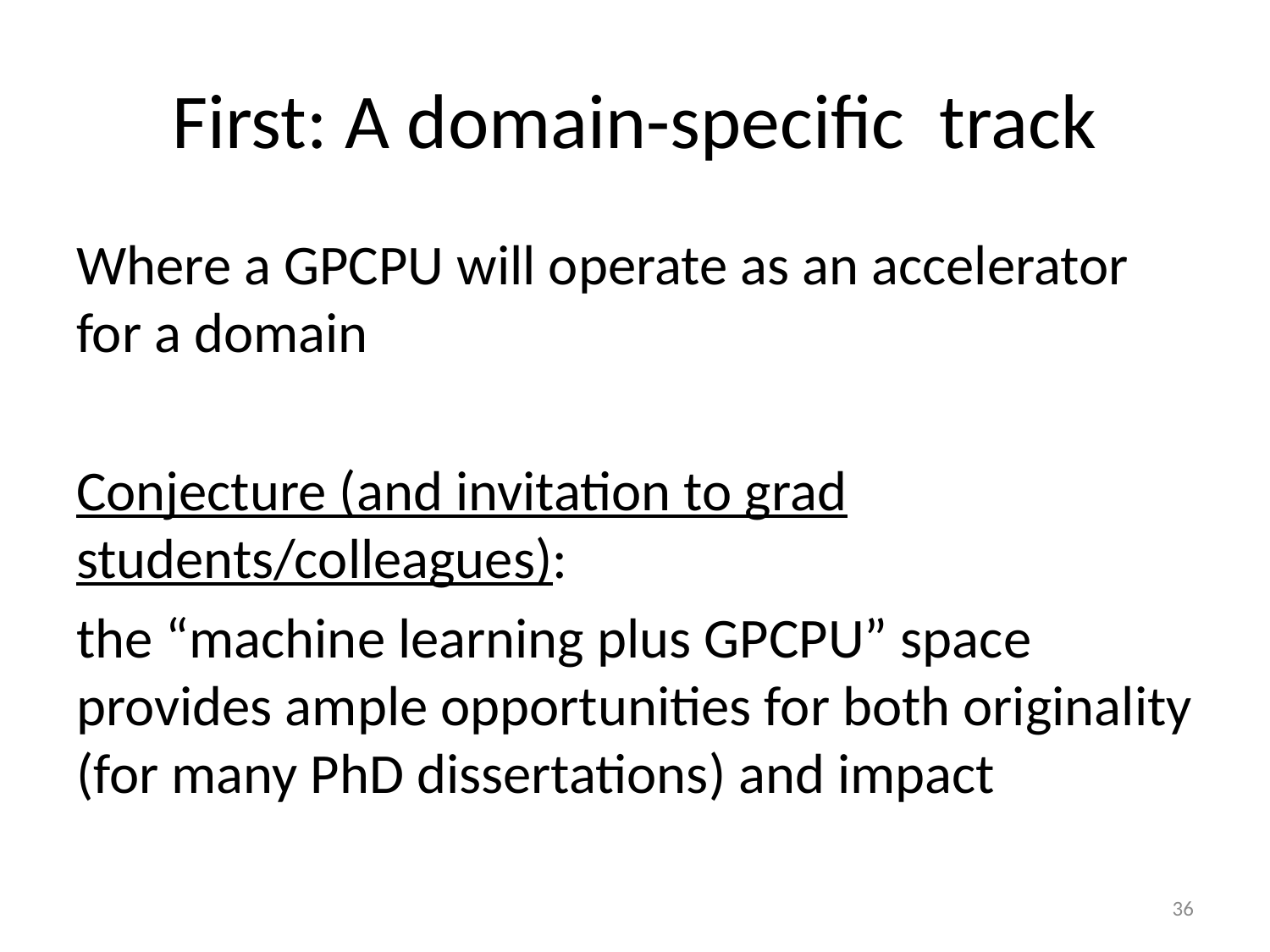

# First: A domain-specific  track
Where a GPCPU will operate as an accelerator for a domain

Conjecture (and invitation to grad students/colleagues):
the “machine learning plus GPCPU” space provides ample opportunities for both originality (for many PhD dissertations) and impact
36